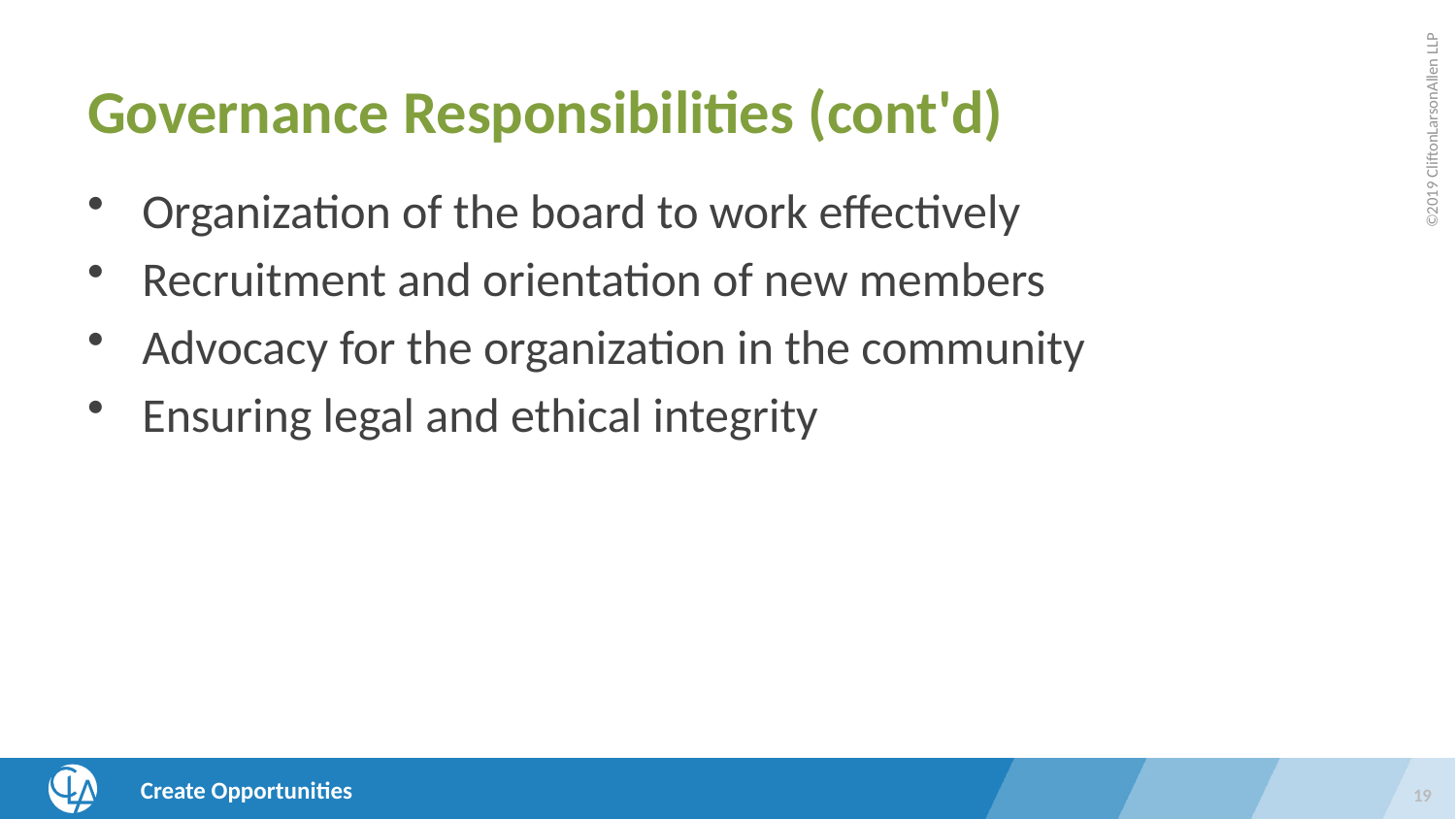

# Governance Responsibilities (cont'd)
Organization of the board to work effectively
Recruitment and orientation of new members
Advocacy for the organization in the community
Ensuring legal and ethical integrity
19